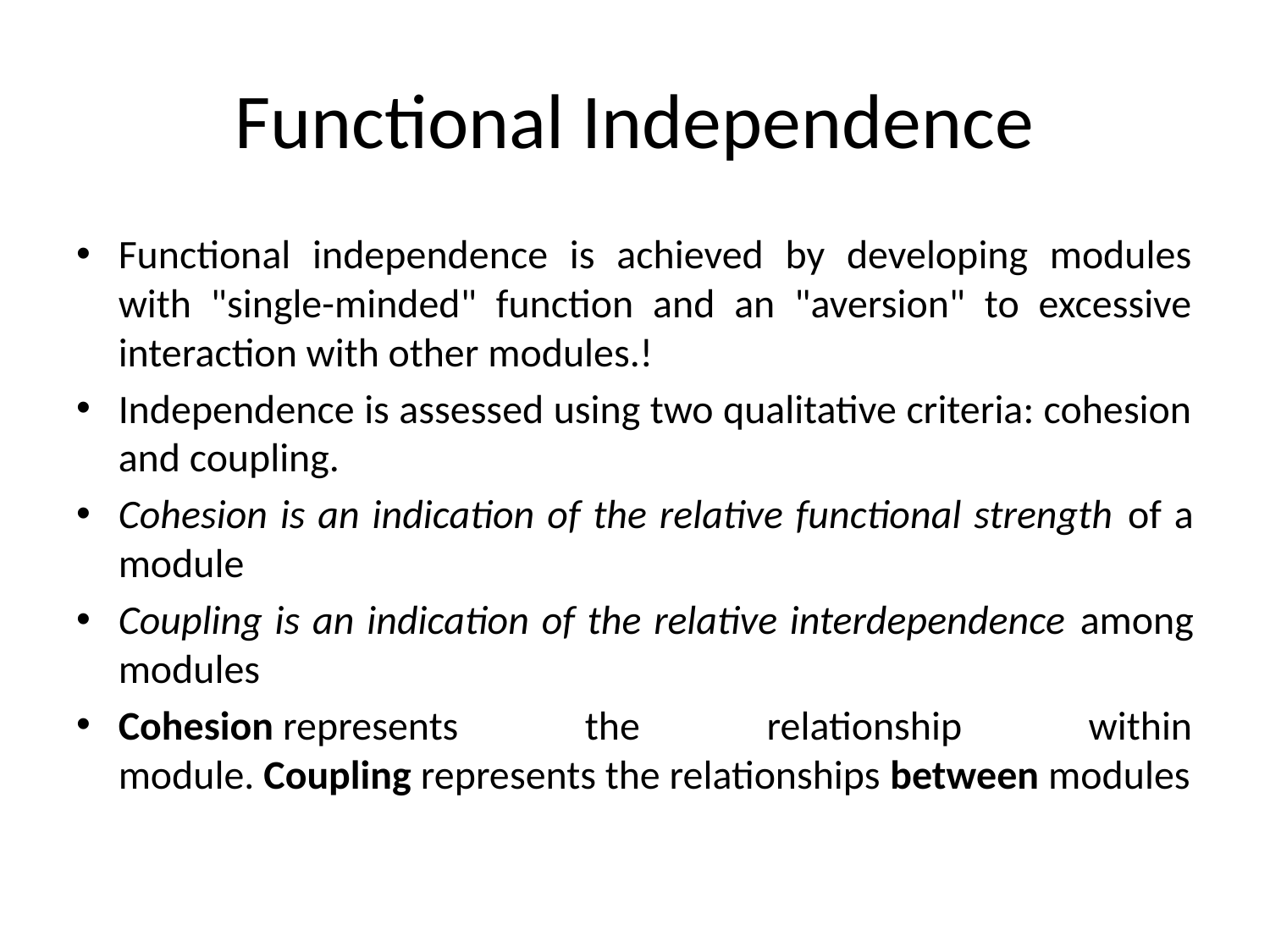

# Functional Independence
Functional independence is achieved by developing modules with "single-minded" function and an "aversion" to excessive interaction with other modules.!
Independence is assessed using two qualitative criteria: cohesion and coupling.
Cohesion is an indication of the relative functional strength of a module
Coupling is an indication of the relative interdependence among modules
Cohesion represents the relationship within module. Coupling represents the relationships between modules